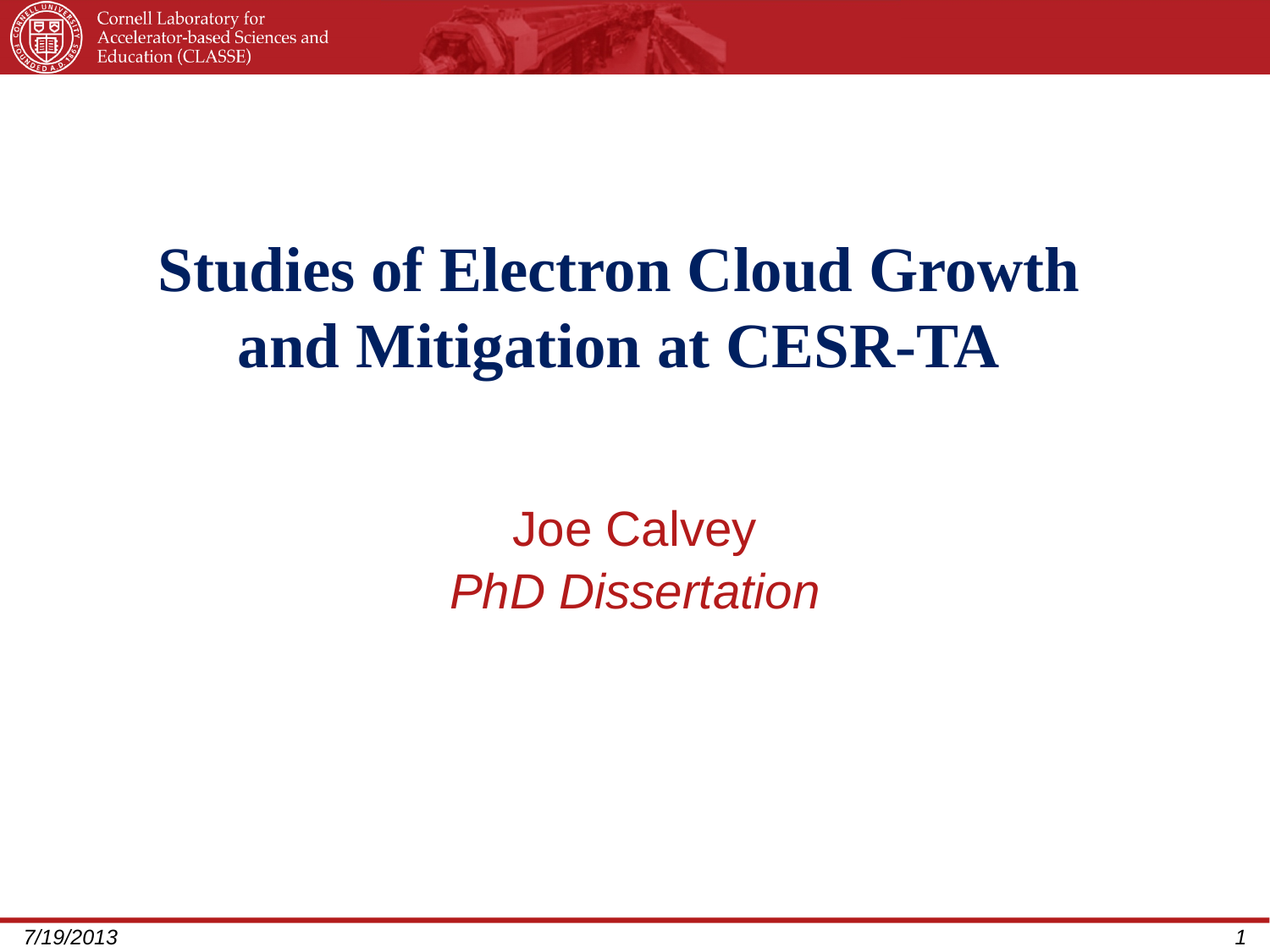

Studies of Electron Cloud Growth and Mitigation at CESR-TA
Joe Calvey
PhD Dissertation
7/19/2013
1